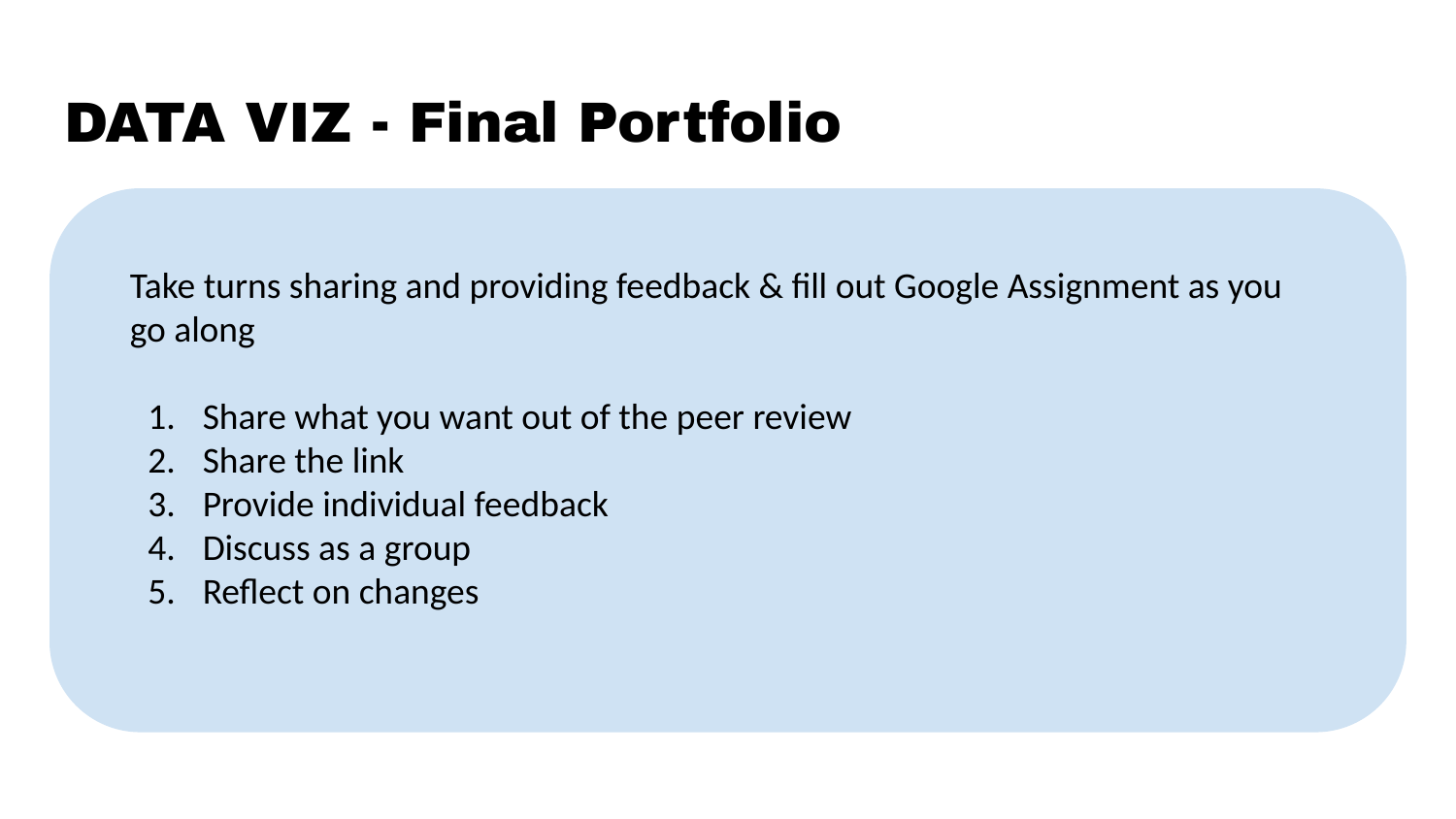

# DATA VIZ - Final Portfolio

Take turns sharing and providing feedback & fill out Google Assignment as you go along

Share what you want out of the peer review
Share the link
Provide individual feedback
Discuss as a group
Reflect on changes